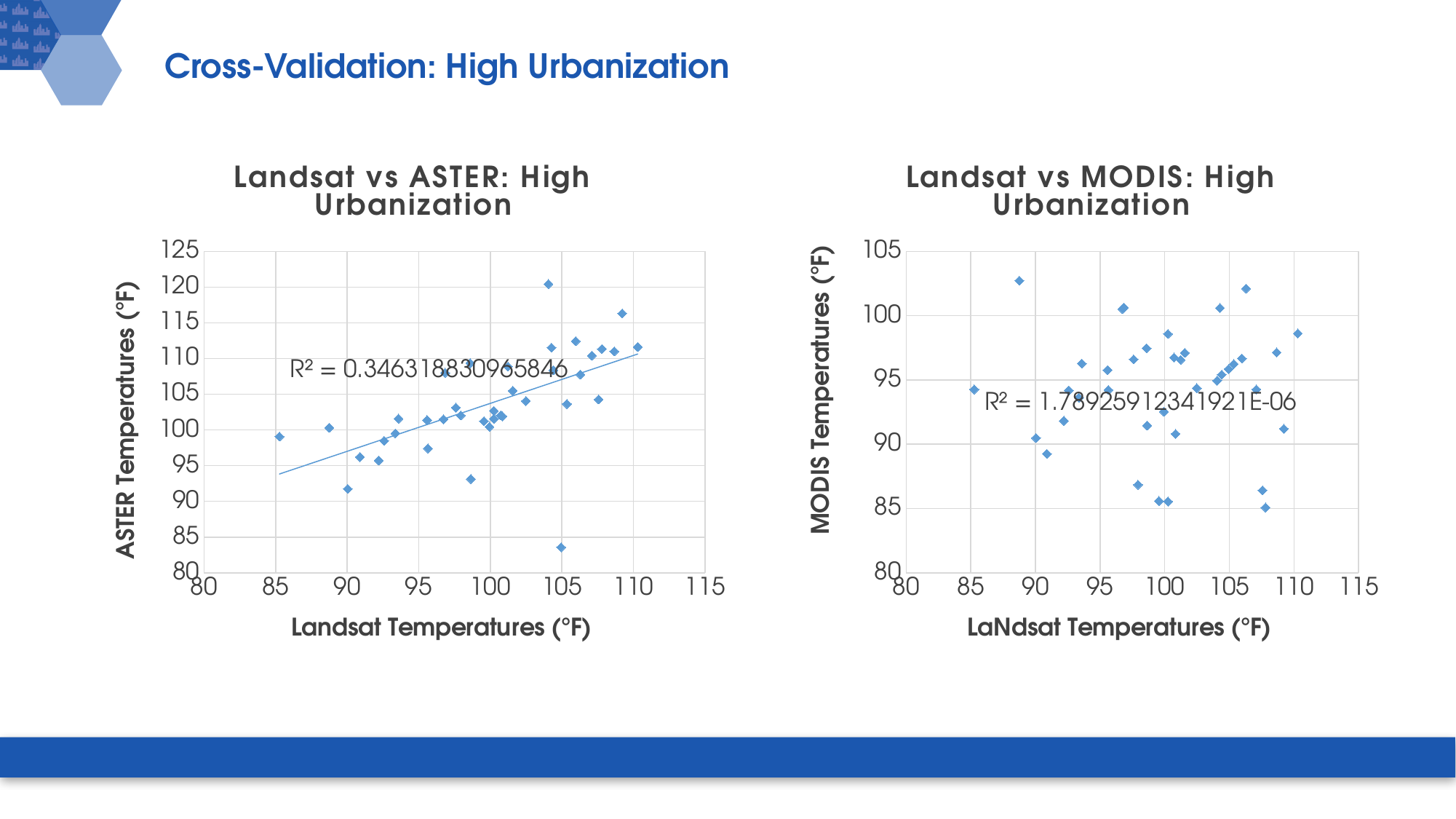

# Cross-Validation: High Urbanization

### Chart: Landsat vs MODIS: High Urbanization

| Category | MODIS_Fahrenheit |
|---|---|

### Chart: Landsat vs ASTER: High Urbanization

| Category | Aster_Fahrenheit |
|---|---|